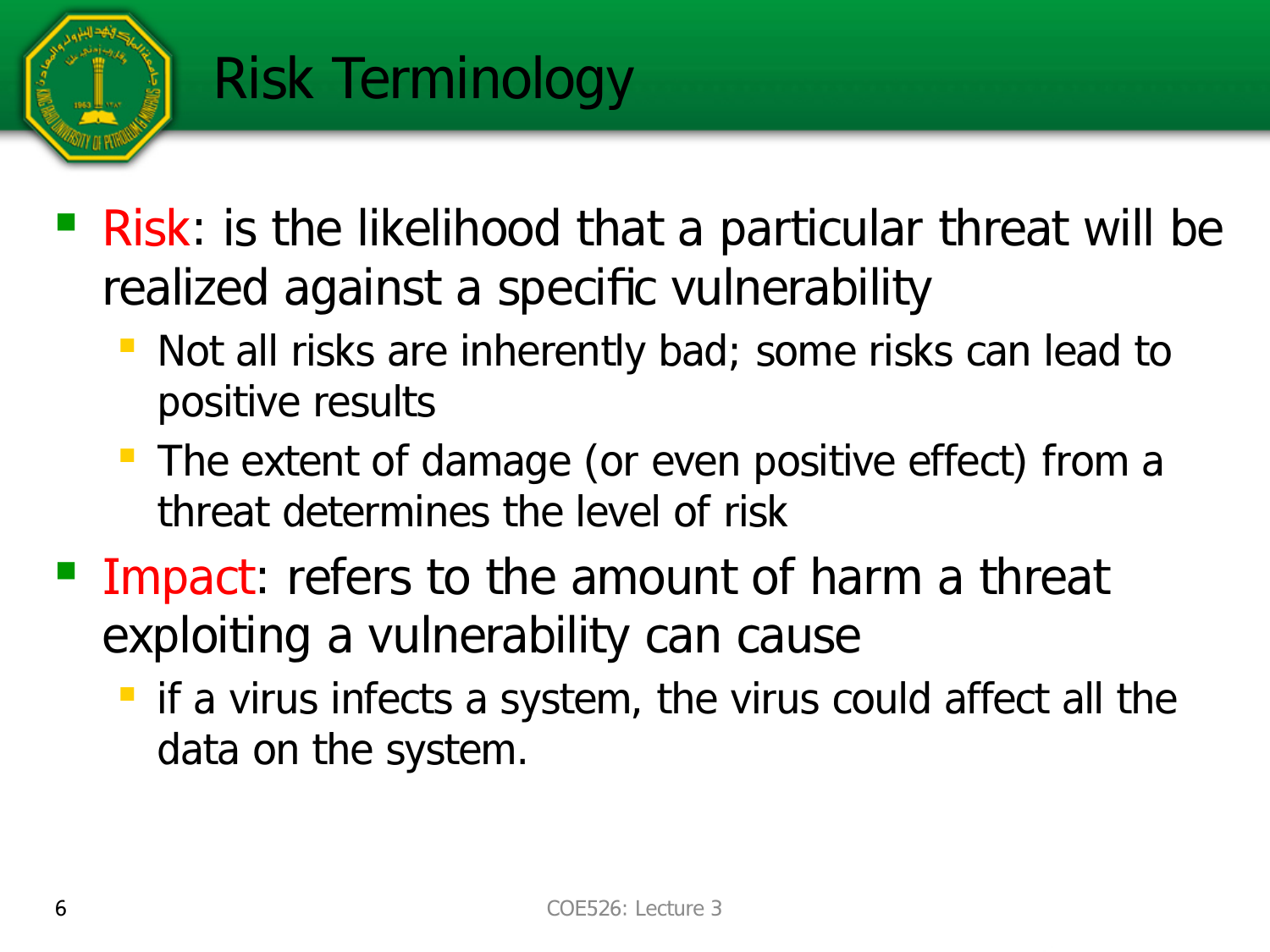

# Risk Terminology
Risk: is the likelihood that a particular threat will be realized against a specific vulnerability
Not all risks are inherently bad; some risks can lead to positive results
The extent of damage (or even positive effect) from a threat determines the level of risk
Impact: refers to the amount of harm a threat exploiting a vulnerability can cause
if a virus infects a system, the virus could affect all the data on the system.
6
COE526: Lecture 3